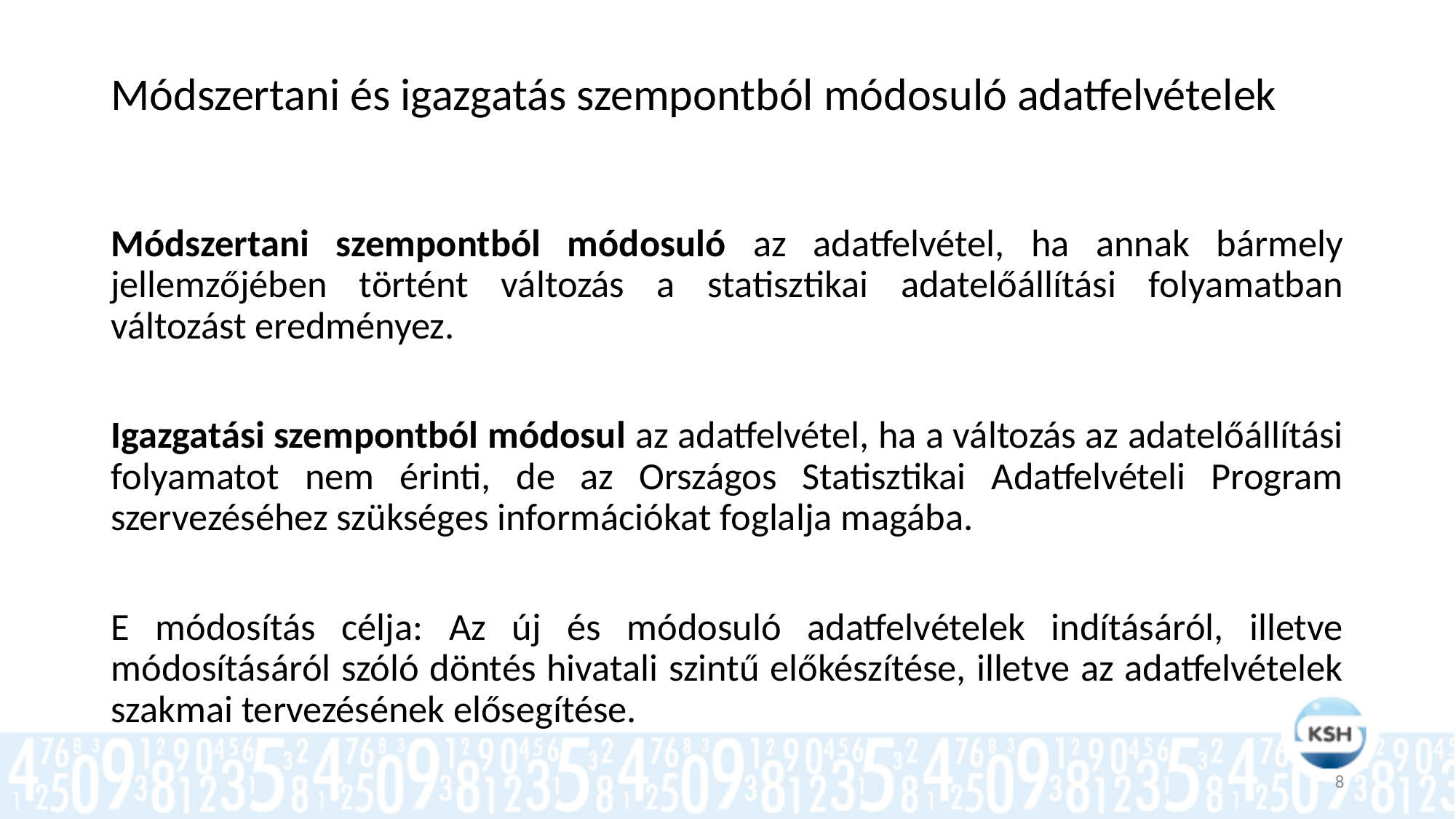

# Módszertani és igazgatás szempontból módosuló adatfelvételek
Módszertani szempontból módosuló az adatfelvétel, ha annak bármely jellemzőjében történt változás a statisztikai adatelőállítási folyamatban változást eredményez.

Igazgatási szempontból módosul az adatfelvétel, ha a változás az adatelőállítási folyamatot nem érinti, de az Országos Statisztikai Adatfelvételi Program szervezéséhez szükséges információkat foglalja magába.

E módosítás célja: Az új és módosuló adatfelvételek indításáról, illetve módosításáról szóló döntés hivatali szintű előkészítése, illetve az adatfelvételek szakmai tervezésének elősegítése.

8